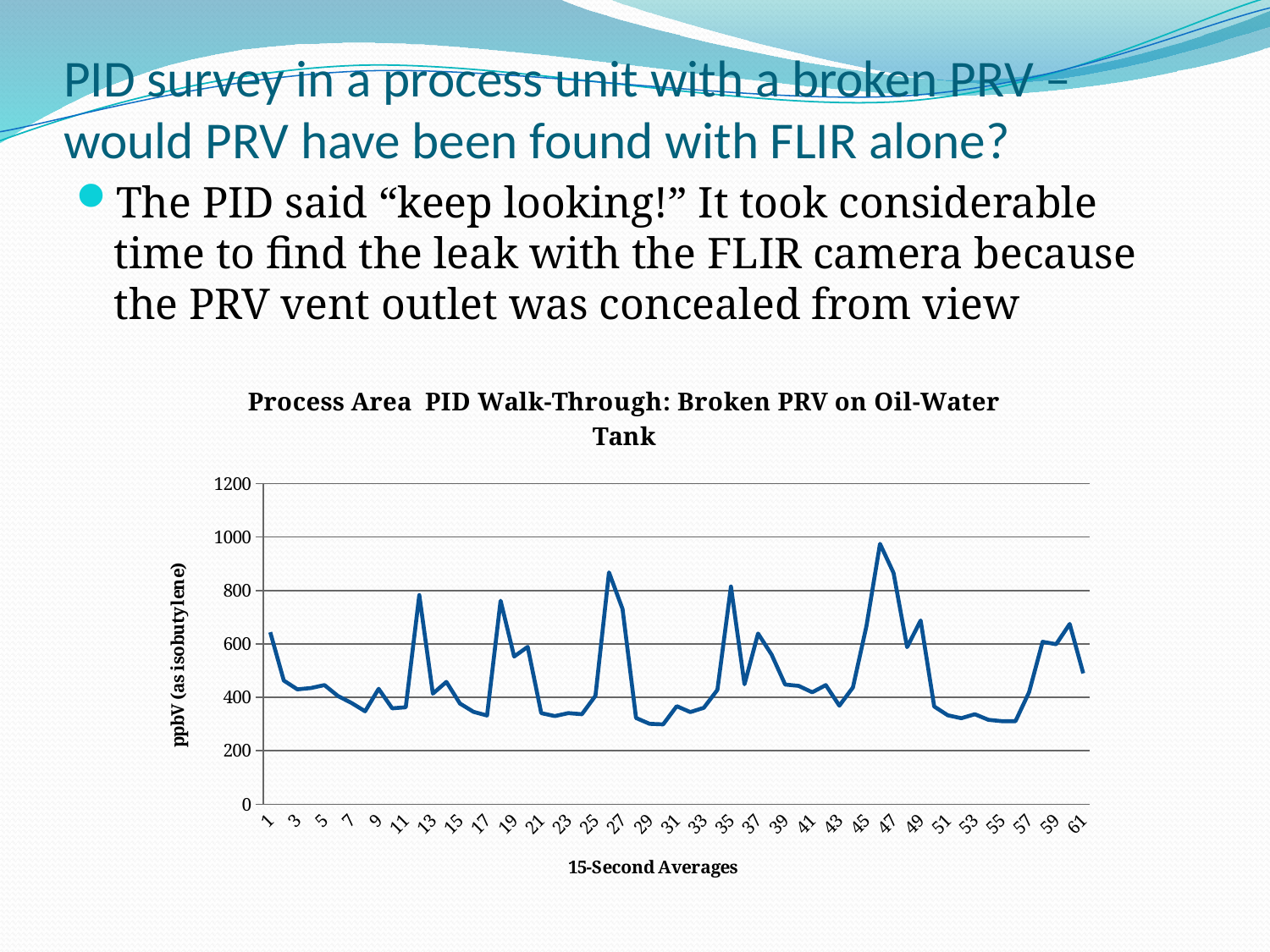

# PID survey in a process unit with a broken PRV – would PRV have been found with FLIR alone?
The PID said “keep looking!” It took considerable time to find the leak with the FLIR camera because the PRV vent outlet was concealed from view

### Chart: Process Area  PID Walk-Through: Broken PRV on Oil-Water Tank

| Category |  |
|---|---|